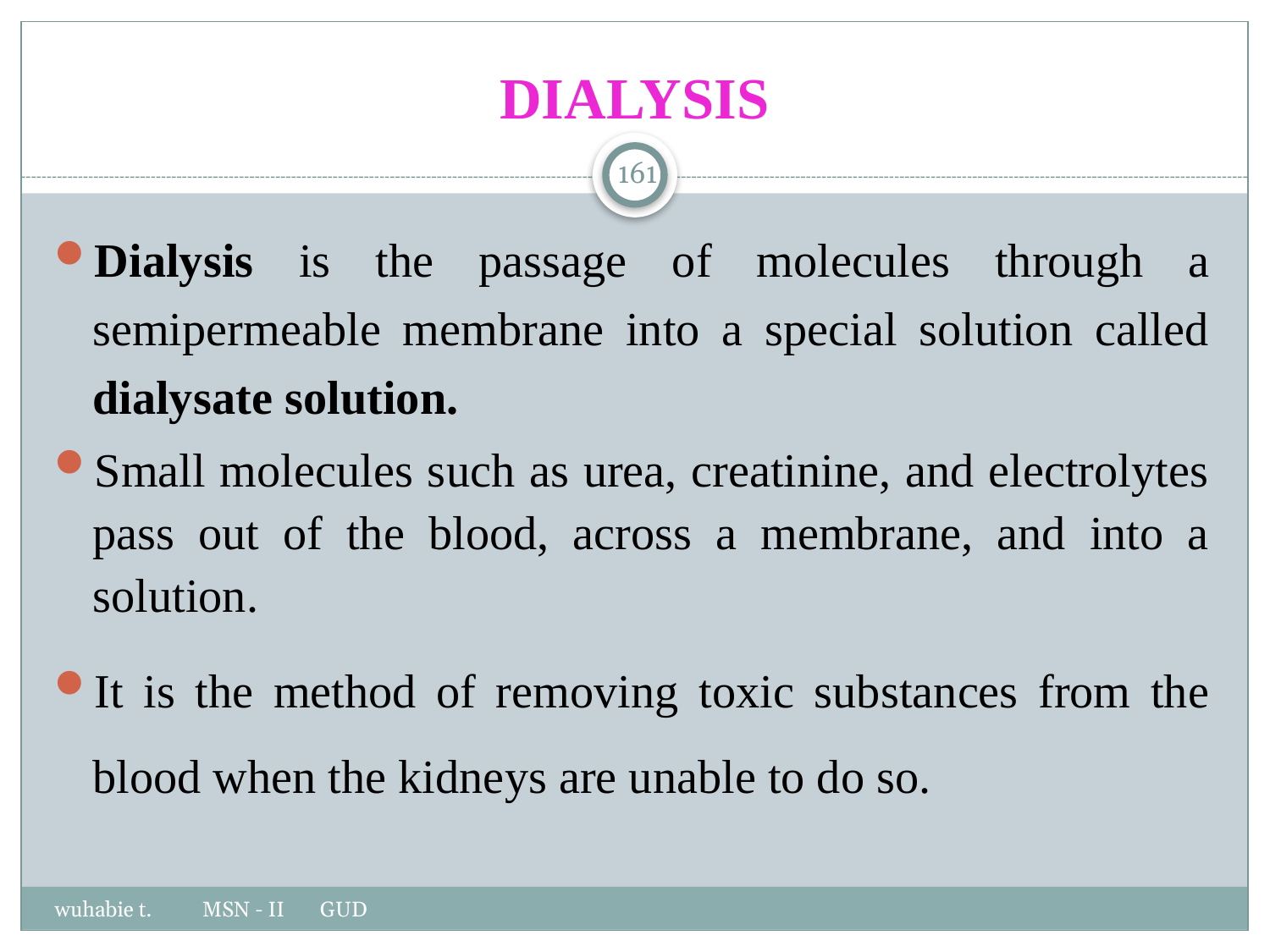

# DIALYSIS
161
Dialysis is the passage of molecules through a semipermeable membrane into a special solution called dialysate solution.
Small molecules such as urea, creatinine, and electrolytes pass out of the blood, across a membrane, and into a solution.
It is the method of removing toxic substances from the blood when the kidneys are unable to do so.

wuhabie t.          MSN - II       GUD